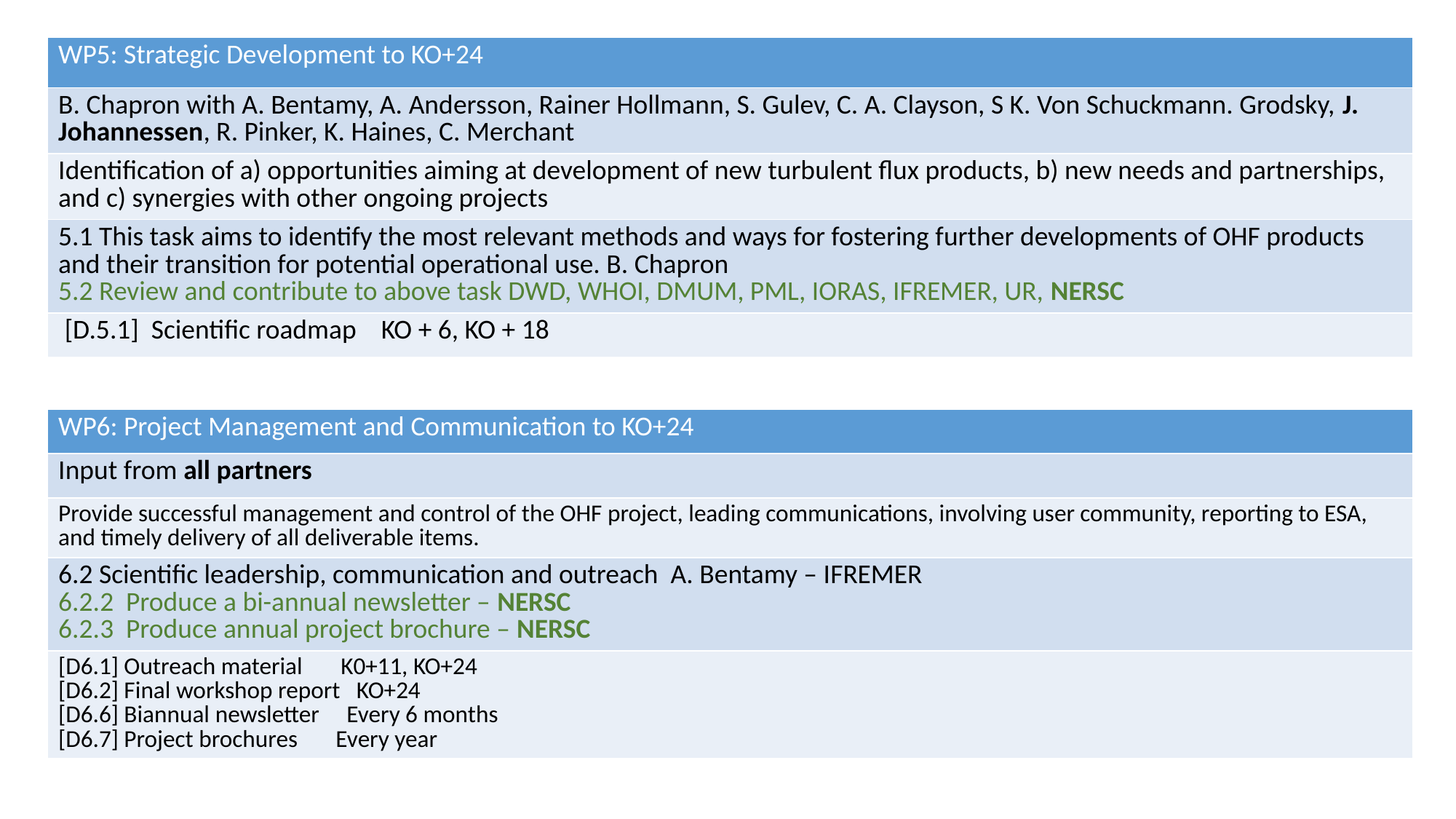

| WP5: Strategic Development to KO+24 |
| --- |
| B. Chapron with A. Bentamy, A. Andersson, Rainer Hollmann, S. Gulev, C. A. Clayson, S K. Von Schuckmann. Grodsky, J. Johannessen, R. Pinker, K. Haines, C. Merchant |
| Identification of a) opportunities aiming at development of new turbulent flux products, b) new needs and partnerships, and c) synergies with other ongoing projects |
| 5.1 This task aims to identify the most relevant methods and ways for fostering further developments of OHF products and their transition for potential operational use. B. Chapron 5.2 Review and contribute to above task DWD, WHOI, DMUM, PML, IORAS, IFREMER, UR, NERSC |
| [D.5.1] Scientific roadmap KO + 6, KO + 18 |
| WP6: Project Management and Communication to KO+24 |
| --- |
| Input from all partners |
| Provide successful management and control of the OHF project, leading communications, involving user community, reporting to ESA, and timely delivery of all deliverable items. |
| 6.2 Scientific leadership, communication and outreach A. Bentamy – IFREMER 6.2.2 Produce a bi-annual newsletter – NERSC 6.2.3 Produce annual project brochure – NERSC |
| [D6.1] Outreach material K0+11, KO+24 [D6.2] Final workshop report KO+24 [D6.6] Biannual newsletter Every 6 months [D6.7] Project brochures Every year |